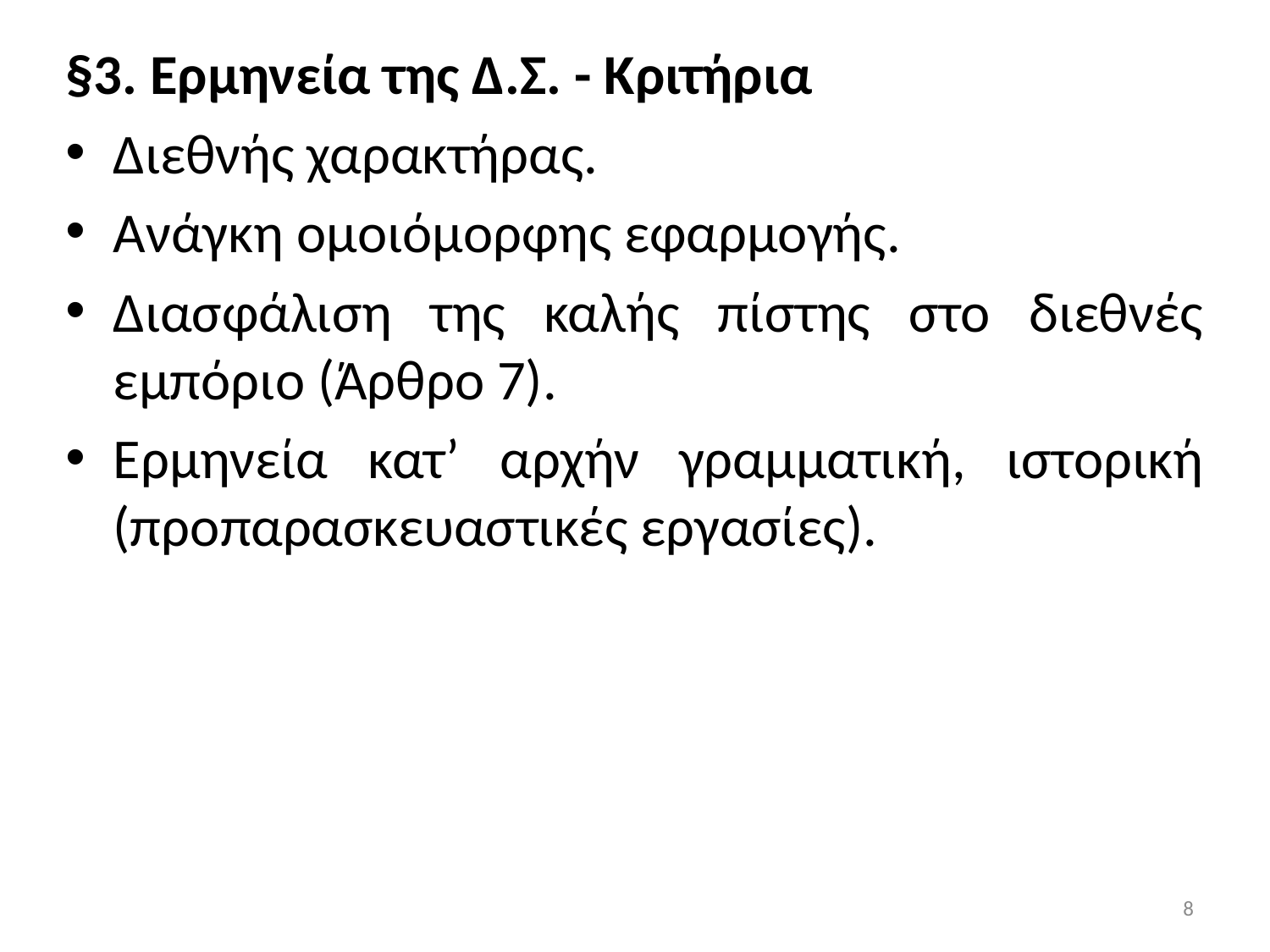

§3. Ερμηνεία της Δ.Σ. - Κριτήρια
Διεθνής χαρακτήρας.
Ανάγκη ομοιόμορφης εφαρμογής.
Διασφάλιση της καλής πίστης στο διεθνές εμπόριο (Άρθρο 7).
Ερμηνεία κατ’ αρχήν γραμματική, ιστορική (προπαρασκευαστικές εργασίες).

8